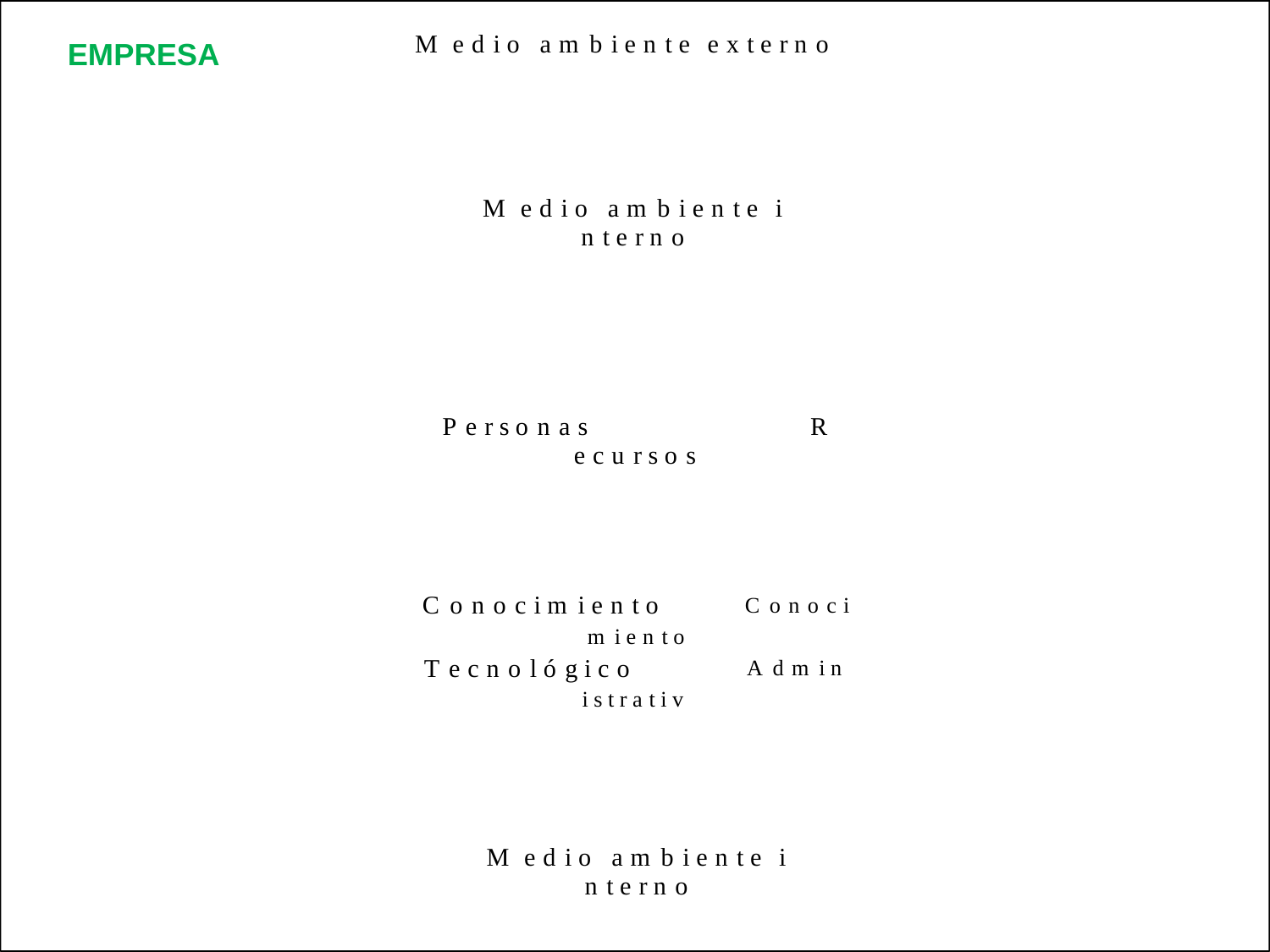

EMPRESA                       M  e d i o   a m b i e n t e  e x t e r n o
M  e d i o   a m b i e n t e  i n t e r n o
P e r s o n a s                                   R e c u r s o s
C o n o c i m i e n t o             C o n o c i m i e n t o
T e c n o l ó g i c o                  A d m i n i s t r a t i v
M  e d i o   a m b i e n t e  i n t e r n o
M  e d i o   a m b i e n t e  e x t e r n o                                                         (  F i g  1 . )